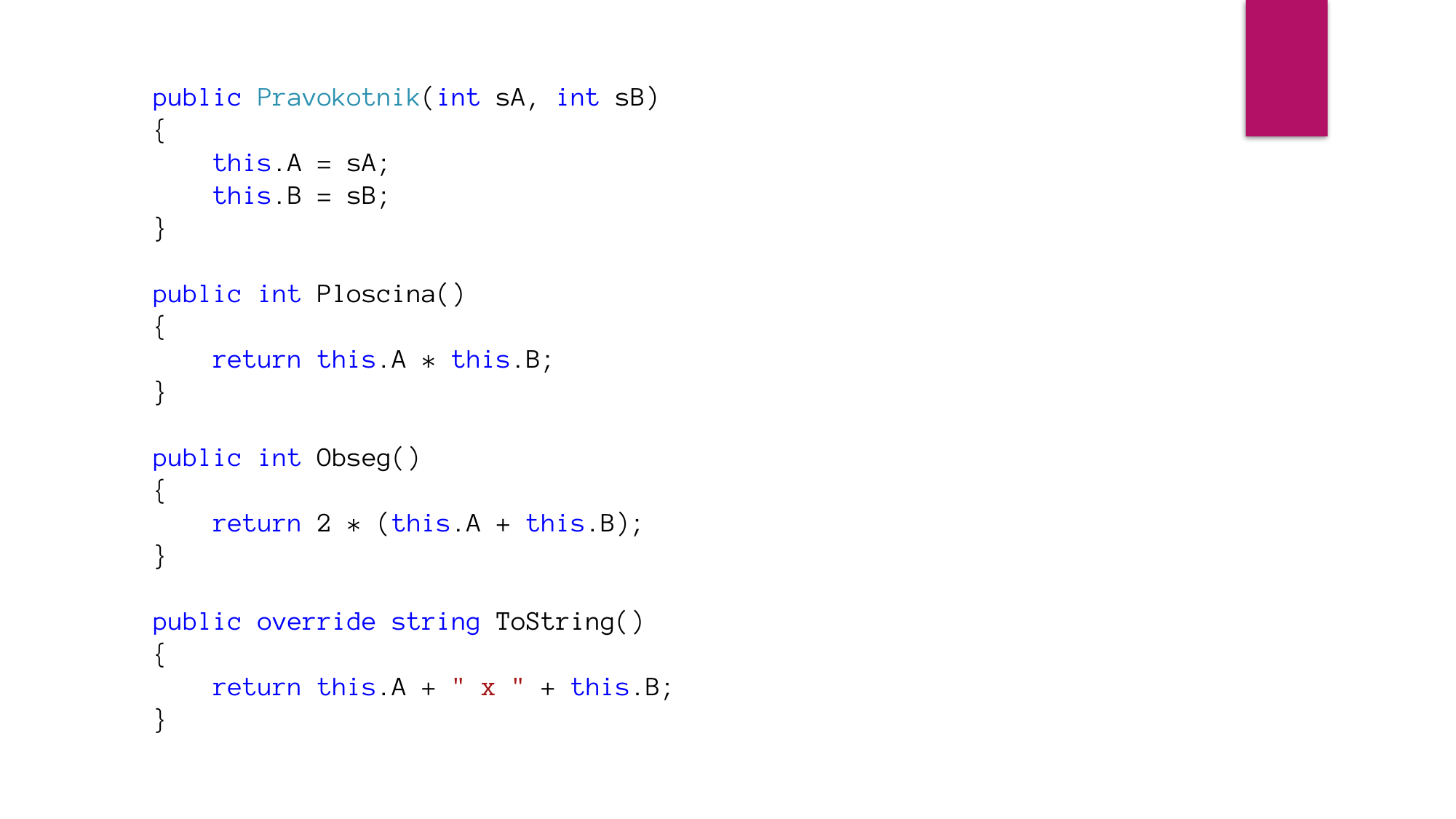

public Pravokotnik(int sA, int sB)
        {
            this.A = sA;
            this.B = sB;
        }

        public int Ploscina()
        {
            return this.A * this.B;
        }

        public int Obseg()
        {
            return 2 * (this.A + this.B);
        }

        public override string ToString()
        {
            return this.A + " x " + this.B;
        }